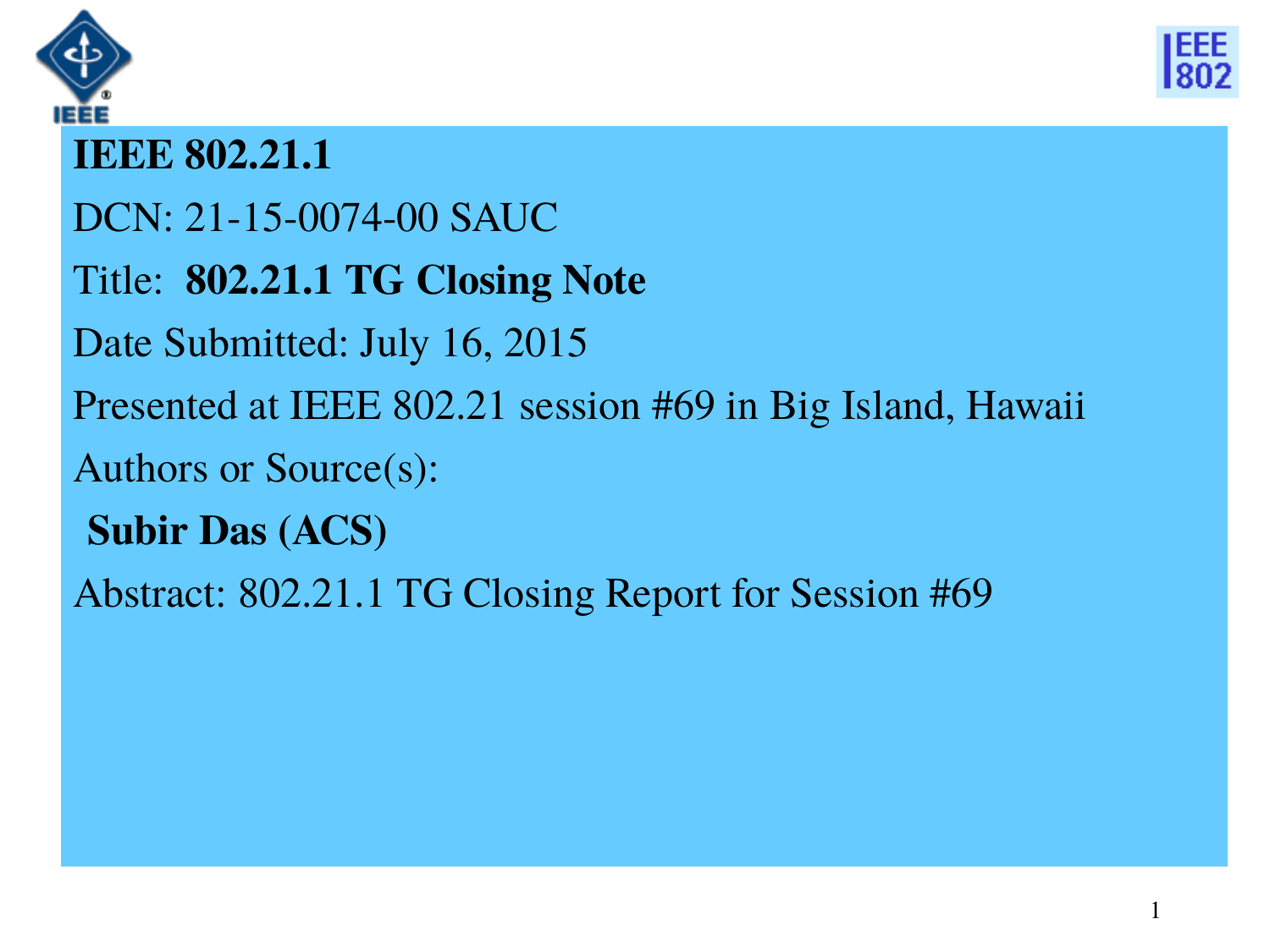

IEEE 802.21.1
DCN: 21-15-0074-00 SAUC
Title:  802.21.1 TG Closing Note
Date Submitted: July 16, 2015
Presented at IEEE 802.21 session #69 in Big Island, Hawaii
Authors or Source(s):
 Subir Das (ACS)
Abstract: 802.21.1 TG Closing Report for Session #69
1